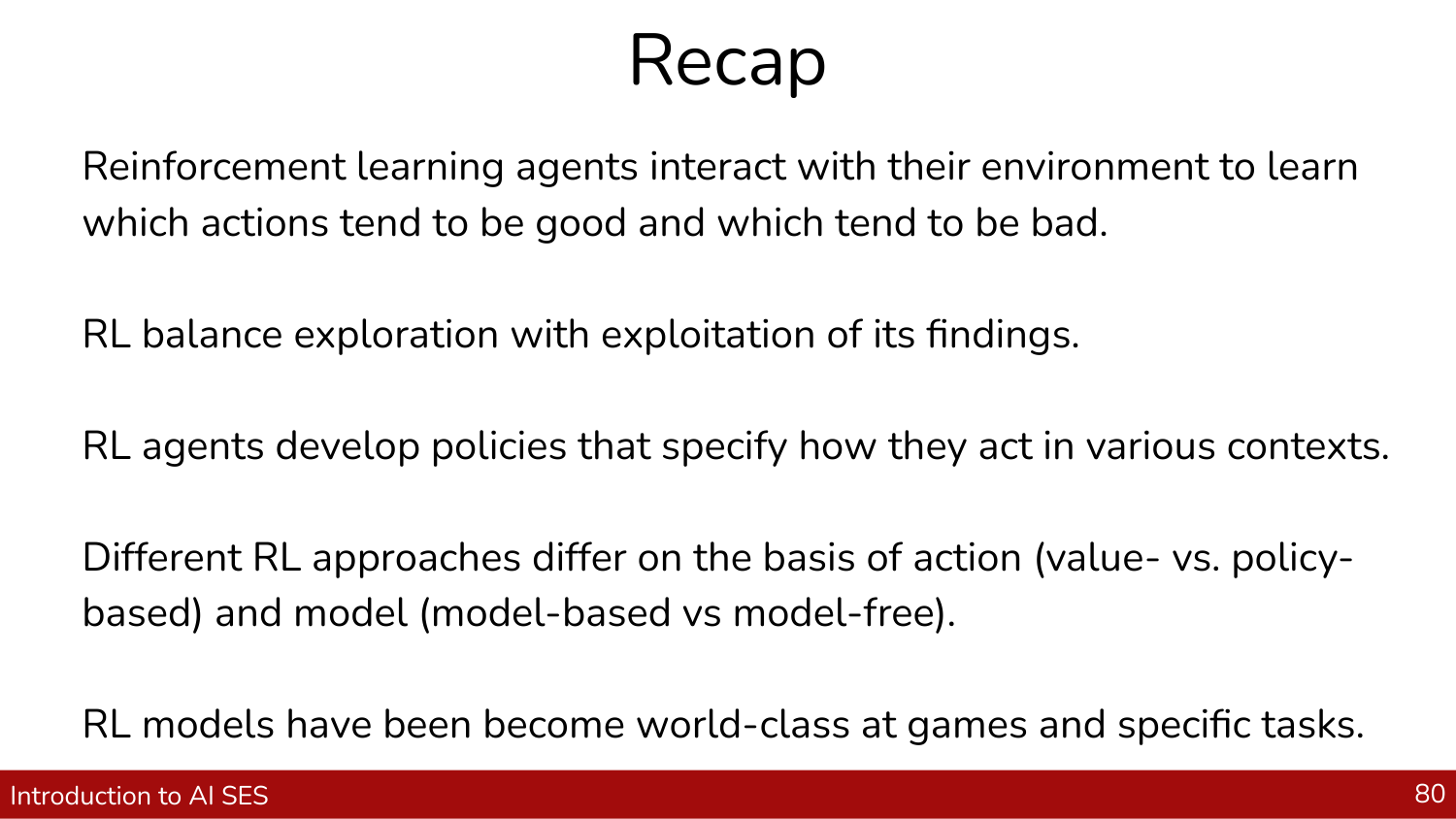

# Recap

Reinforcement learning agents interact with their environment to learn which actions tend to be good and which tend to be bad.

RL balance exploration with exploitation of its findings.

RL agents develop policies that specify how they act in various contexts.

Different RL approaches differ on the basis of action (value- vs. policy-based) and model (model-based vs model-free).

RL models have been become world-class at games and specific tasks.
80
Introduction to AI SES